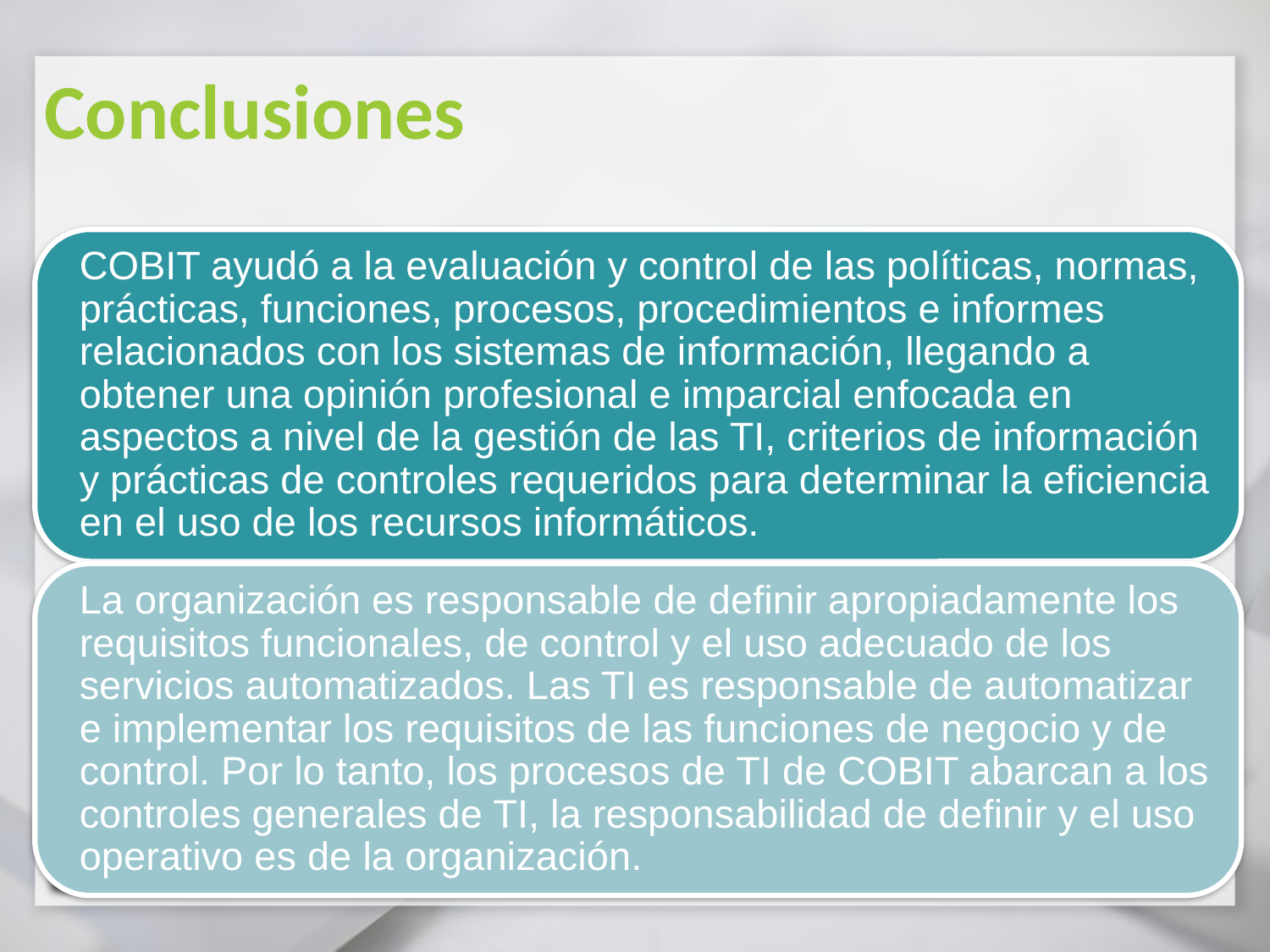

# Conclusiones
COBIT ayudó a la evaluación y control de las políticas, normas, prácticas, funciones, procesos, procedimientos e informes relacionados con los sistemas de información, llegando a obtener una opinión profesional e imparcial enfocada en aspectos a nivel de la gestión de las TI, criterios de información y prácticas de controles requeridos para determinar la eficiencia en el uso de los recursos informáticos.
La organización es responsable de definir apropiadamente los requisitos funcionales, de control y el uso adecuado de los servicios automatizados. Las TI es responsable de automatizar e implementar los requisitos de las funciones de negocio y de control. Por lo tanto, los procesos de TI de COBIT abarcan a los controles generales de TI, la responsabilidad de definir y el uso operativo es de la organización.